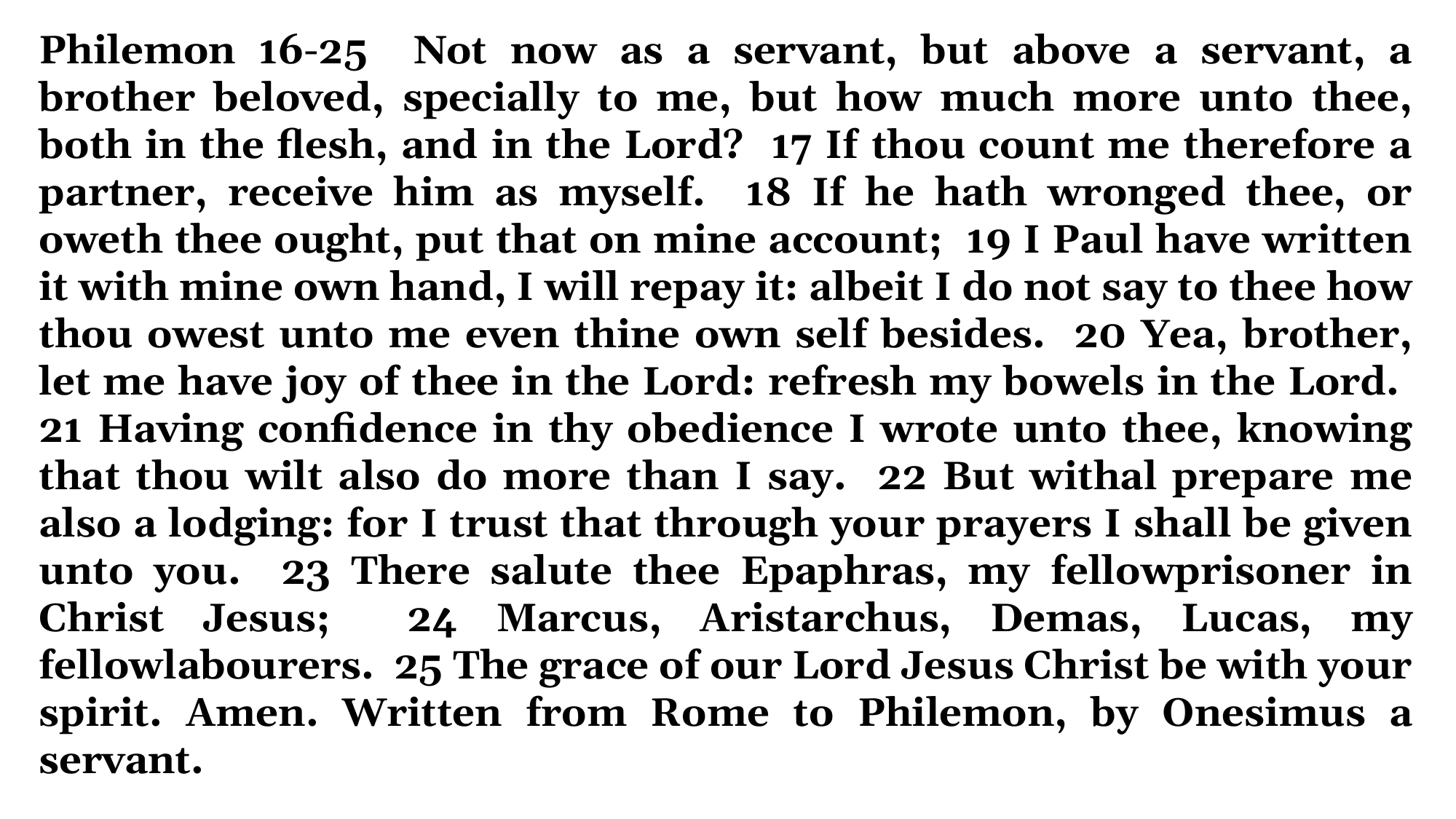

Philemon 16-25  Not now as a servant, but above a servant, a brother beloved, specially to me, but how much more unto thee, both in the flesh, and in the Lord?  17 If thou count me therefore a partner, receive him as myself.  18 If he hath wronged thee, or oweth thee ought, put that on mine account;  19 I Paul have written it with mine own hand, I will repay it: albeit I do not say to thee how thou owest unto me even thine own self besides.  20 Yea, brother, let me have joy of thee in the Lord: refresh my bowels in the Lord.  21 Having confidence in thy obedience I wrote unto thee, knowing that thou wilt also do more than I say.  22 But withal prepare me also a lodging: for I trust that through your prayers I shall be given unto you.  23 There salute thee Epaphras, my fellowprisoner in Christ Jesus;  24 Marcus, Aristarchus, Demas, Lucas, my fellowlabourers.  25 The grace of our Lord Jesus Christ be with your spirit. Amen. Written from Rome to Philemon, by Onesimus a servant.